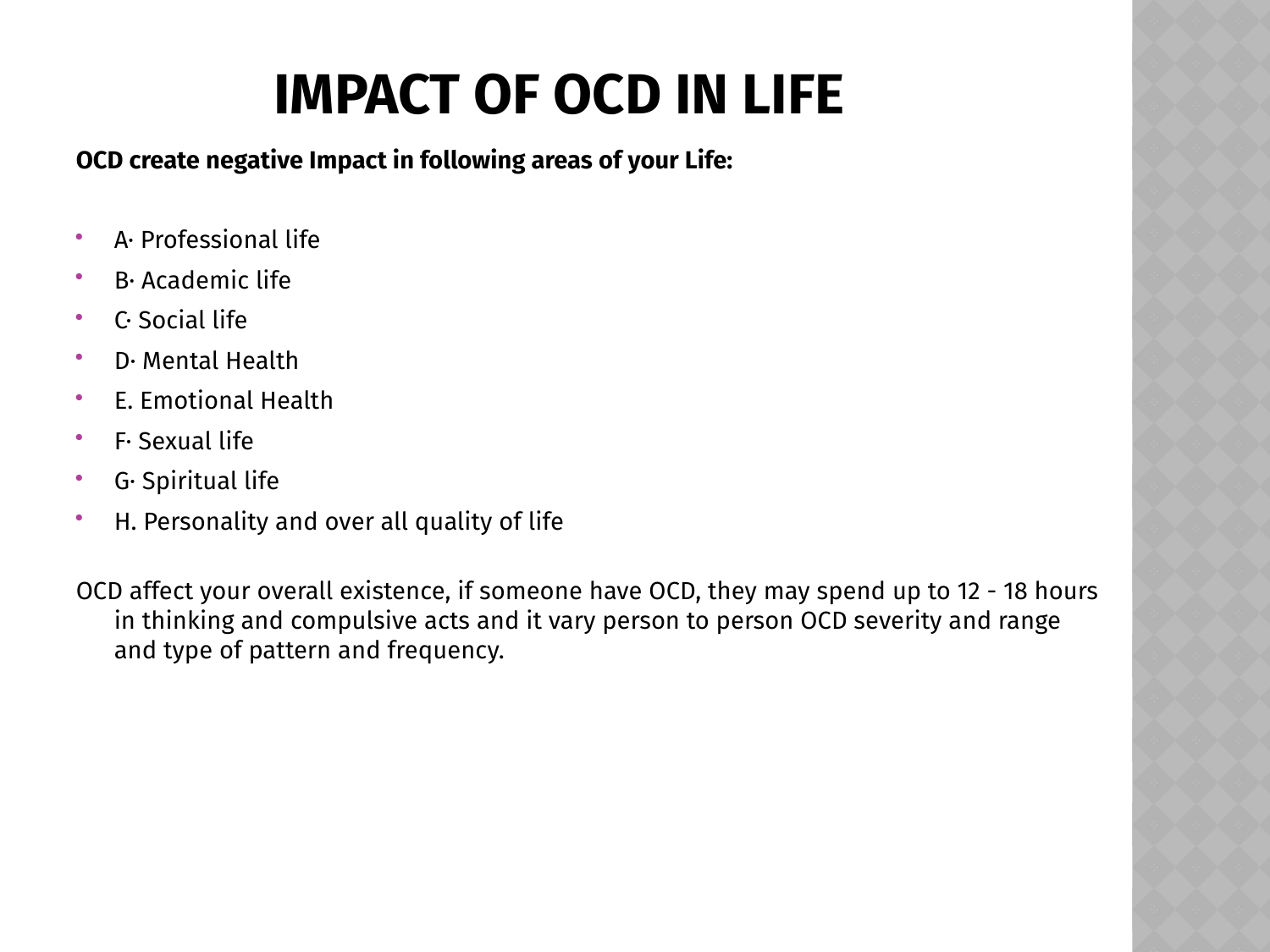

# Impact of OCD in life
OCD create negative Impact in following areas of your Life:

A· Professional life
B· Academic life
C· Social life
D· Mental Health
E. Emotional Health
F· Sexual life
G· Spiritual life
H. Personality and over all quality of life
OCD affect your overall existence, if someone have OCD, they may spend up to 12 - 18 hours in thinking and compulsive acts and it vary person to person OCD severity and range and type of pattern and frequency.